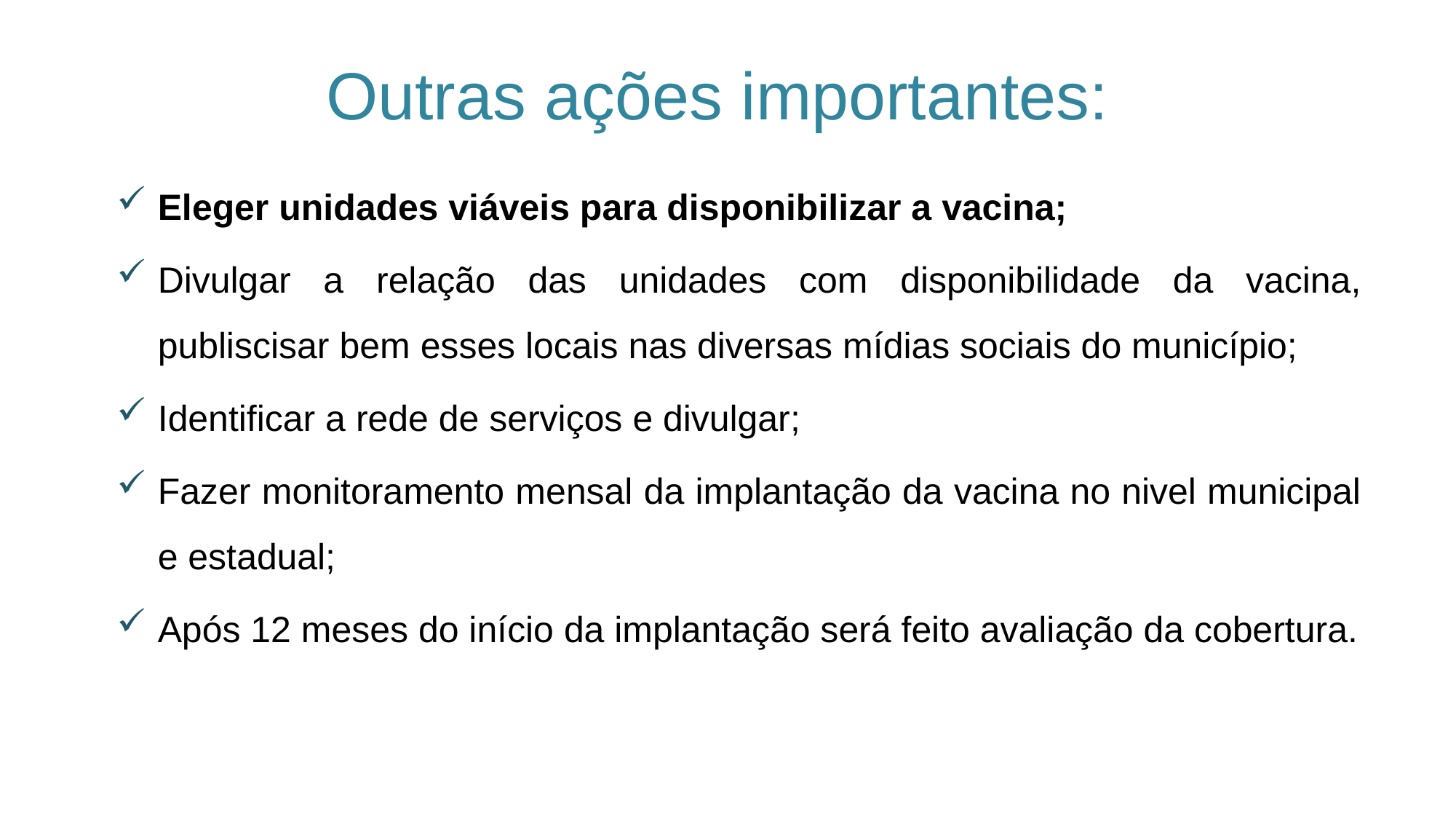

# Outras ações importantes:
Eleger unidades viáveis para disponibilizar a vacina;
Divulgar a relação das unidades com disponibilidade da vacina, publiscisar bem esses locais nas diversas mídias sociais do município;
Identificar a rede de serviços e divulgar;
Fazer monitoramento mensal da implantação da vacina no nivel municipal e estadual;
Após 12 meses do início da implantação será feito avaliação da cobertura.